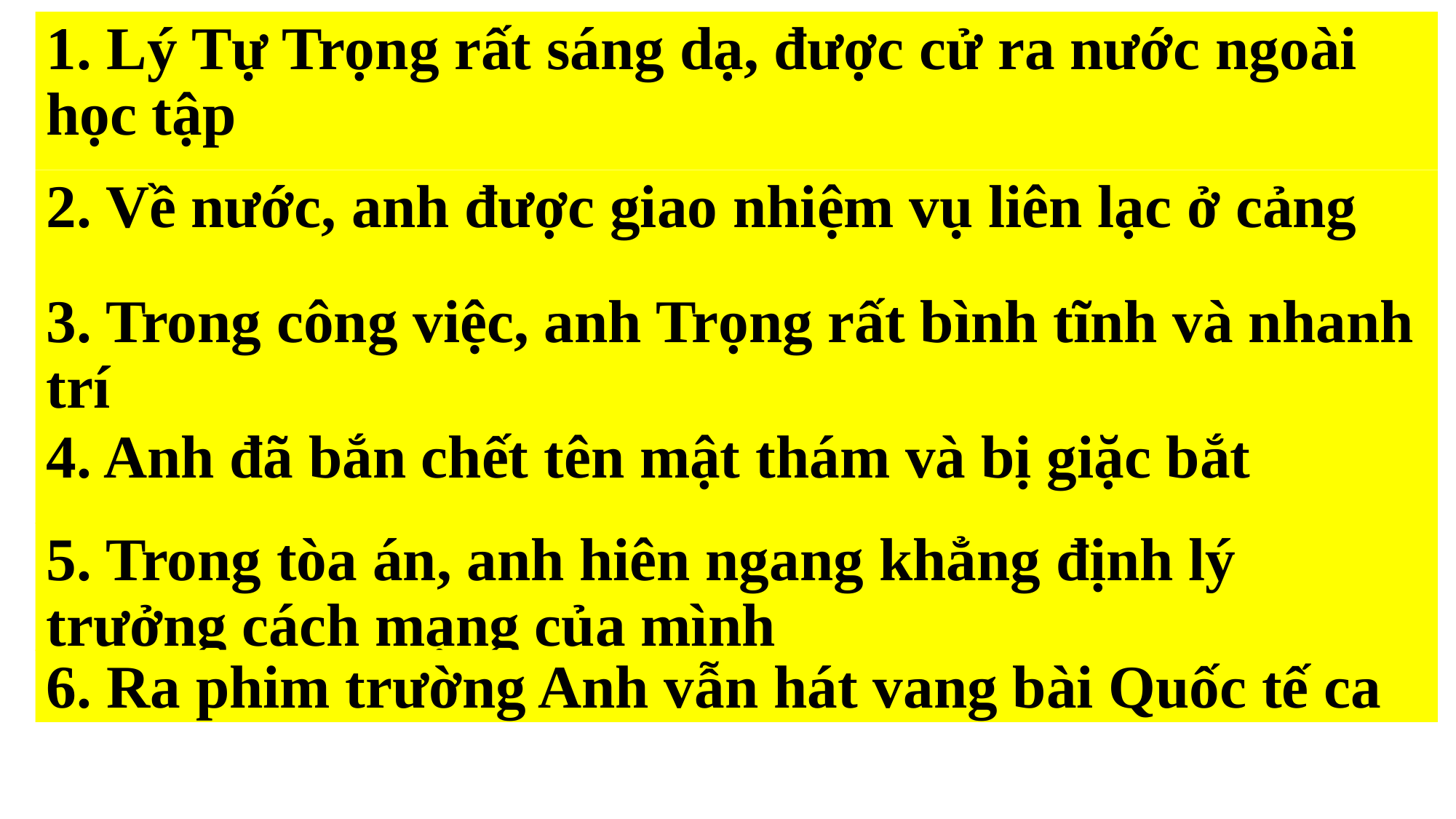

# 1. Lý Tự Trọng rất sáng dạ, được cử ra nước ngoài học tập
2. Về nước, anh được giao nhiệm vụ liên lạc ở cảng
3. Trong công việc, anh Trọng rất bình tĩnh và nhanh trí
4. Anh đã bắn chết tên mật thám và bị giặc bắt
5. Trong tòa án, anh hiên ngang khẳng định lý trưởng cách mạng của mình
6. Ra phim trường Anh vẫn hát vang bài Quốc tế ca